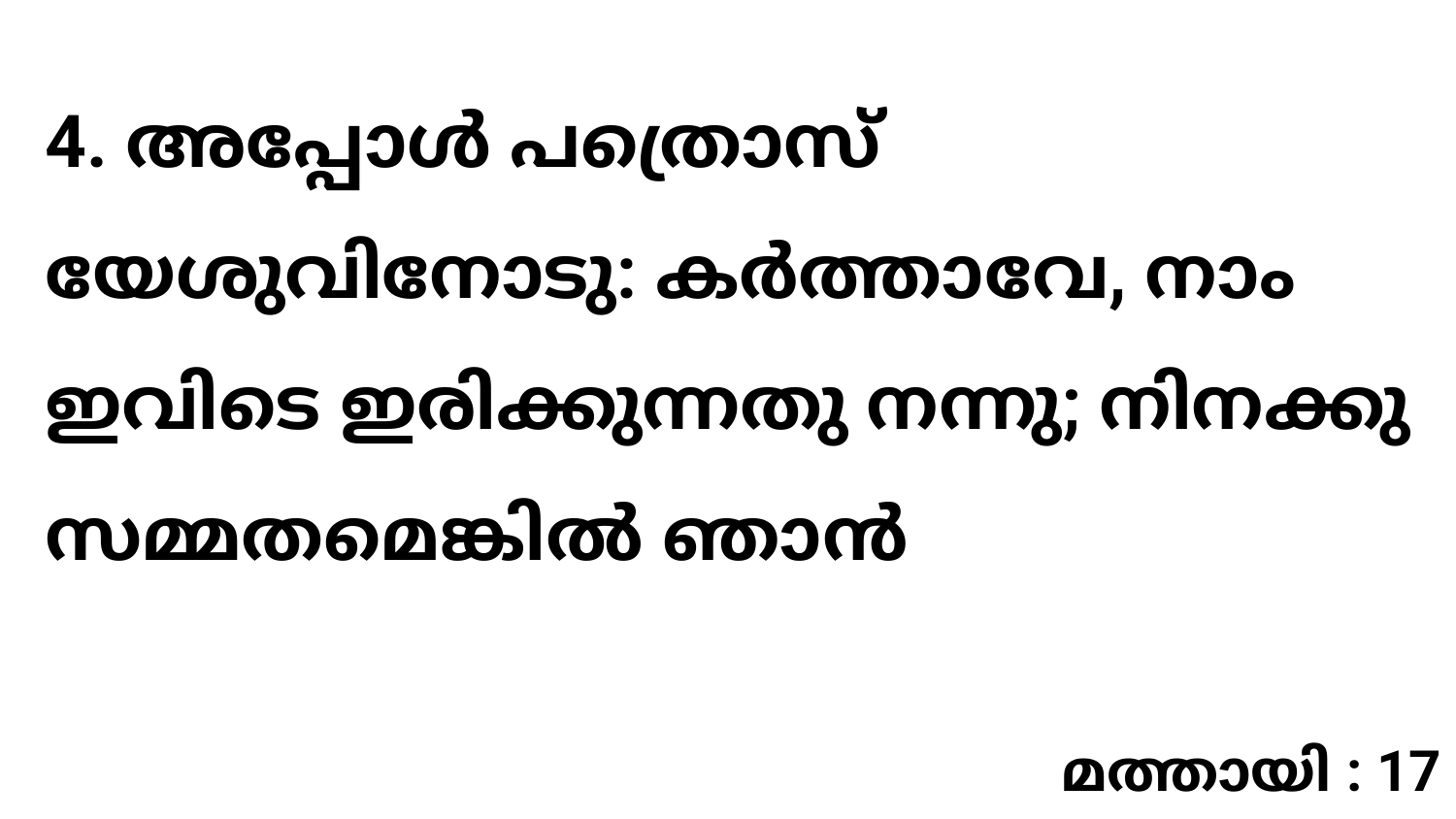

4. അപ്പോൾ പത്രൊസ് യേശുവിനോടു: കർത്താവേ, നാം ഇവിടെ ഇരിക്കുന്നതു നന്നു; നിനക്കു സമ്മതമെങ്കിൽ ഞാൻ
മത്തായി : 17